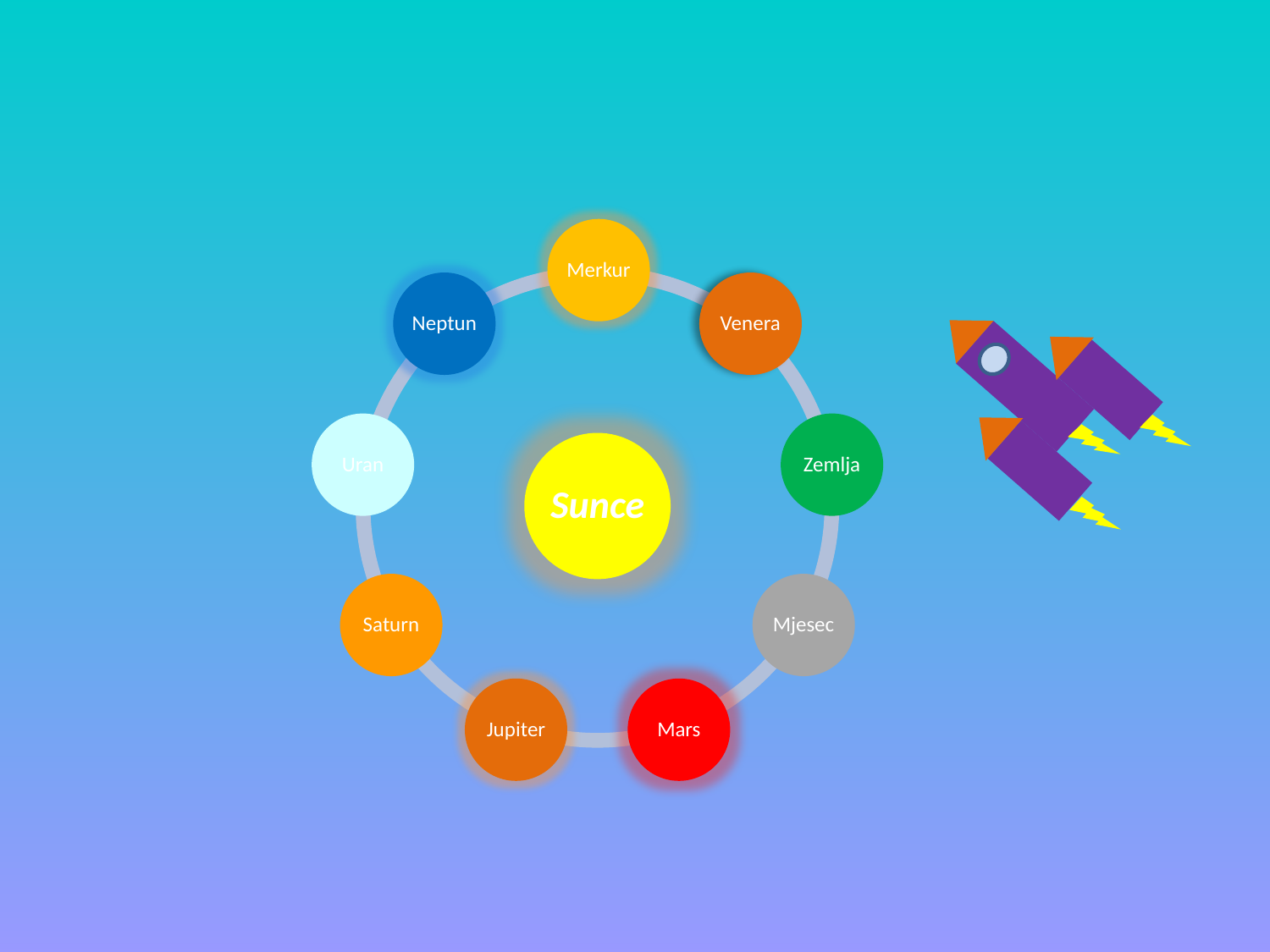

Sunce
Merkur
Venera
Zemlja
Mjesec
Mars
Jupiter
Saturn
Uran
Neptun